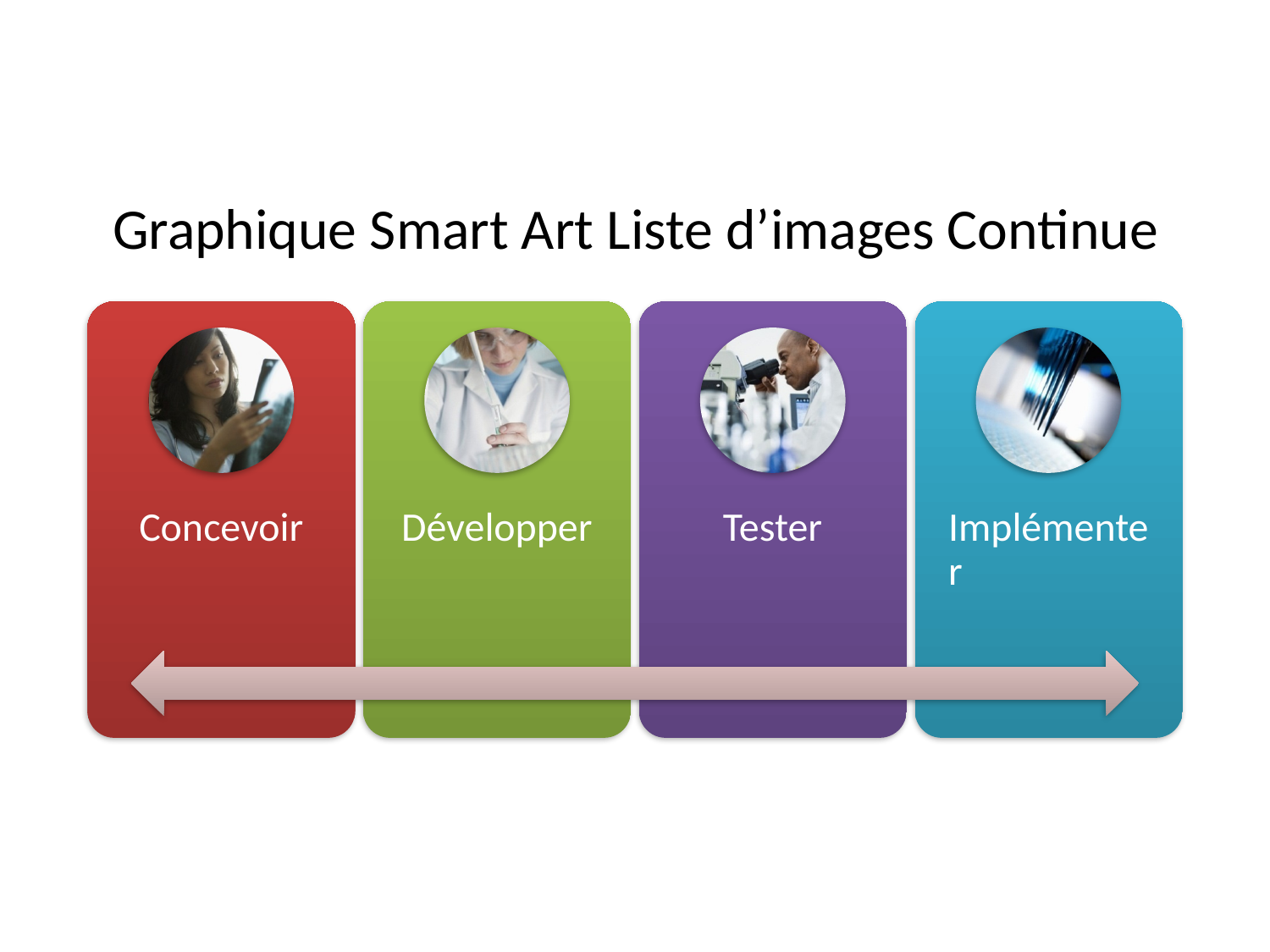

# Graphique Smart Art Liste d’images Continue
Concevoir

Développer

Tester

Implémenter